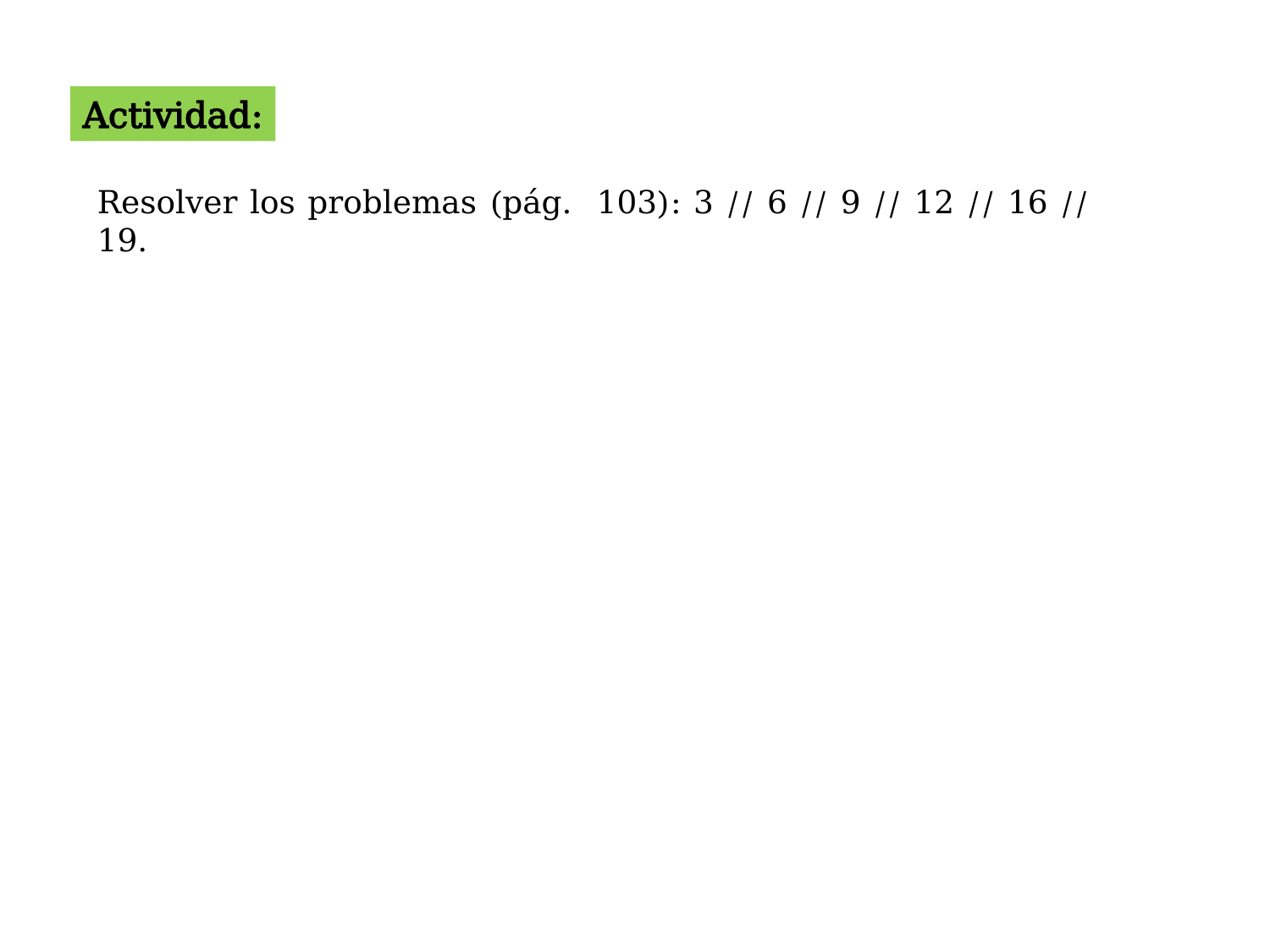

Actividad:
Resolver los problemas (pág.  103): 3 // 6 // 9 // 12 // 16 // 19.